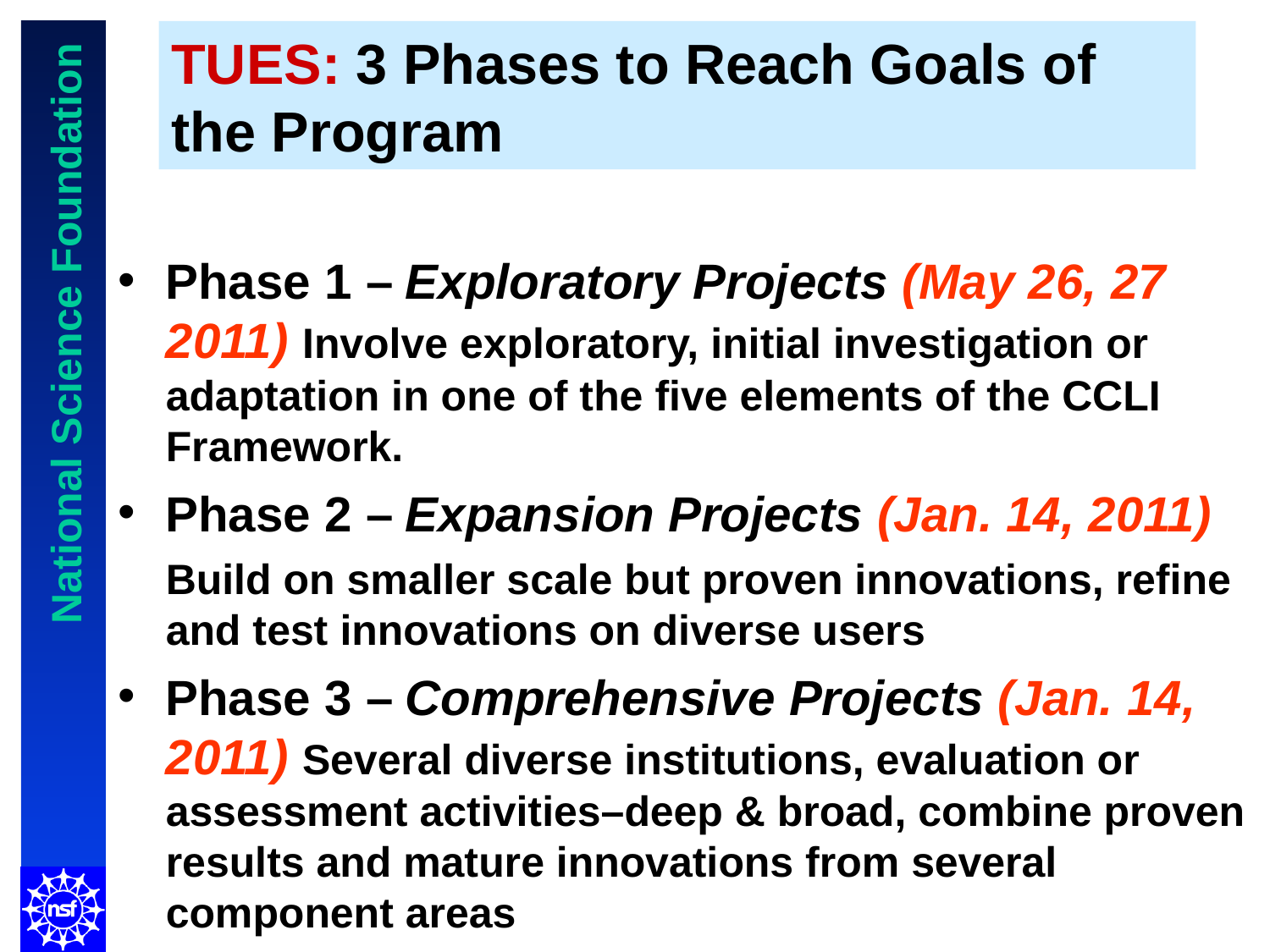

TUES: 3 Phases to Reach Goals of the Program
Phase 1 – Exploratory Projects (May 26, 27 2011) Involve exploratory, initial investigation or adaptation in one of the five elements of the CCLI Framework.
Phase 2 – Expansion Projects (Jan. 14, 2011)
	Build on smaller scale but proven innovations, refine and test innovations on diverse users
Phase 3 – Comprehensive Projects (Jan. 14, 2011) Several diverse institutions, evaluation or assessment activities–deep & broad, combine proven results and mature innovations from several component areas